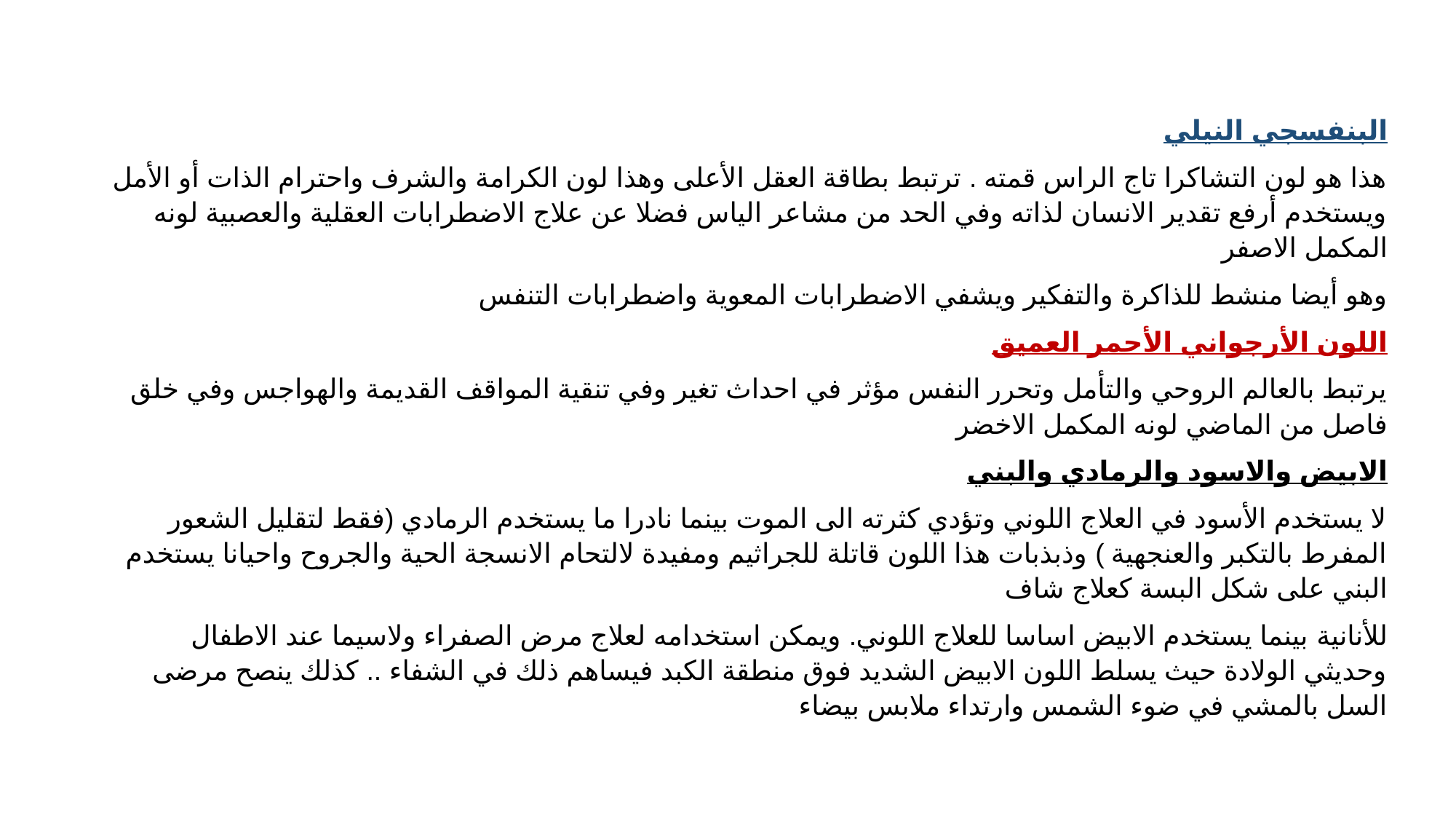

البنفسجي النيلي
هذا هو لون التشاكرا تاج الراس قمته . ترتبط بطاقة العقل الأعلى وهذا لون الكرامة والشرف واحترام الذات أو الأمل ويستخدم أرفع تقدير الانسان لذاته وفي الحد من مشاعر الياس فضلا عن علاج الاضطرابات العقلية والعصبية لونه المكمل الاصفر
وهو أيضا منشط للذاكرة والتفكير ويشفي الاضطرابات المعوية واضطرابات التنفس
اللون الأرجواني الأحمر العميق
يرتبط بالعالم الروحي والتأمل وتحرر النفس مؤثر في احداث تغير وفي تنقية المواقف القديمة والهواجس وفي خلق فاصل من الماضي لونه المكمل الاخضر
الابيض والاسود والرمادي والبني
لا يستخدم الأسود في العلاج اللوني وتؤدي كثرته الى الموت بينما نادرا ما يستخدم الرمادي (فقط لتقليل الشعور المفرط بالتكبر والعنجهية ) وذبذبات هذا اللون قاتلة للجراثيم ومفيدة لالتحام الانسجة الحية والجروح واحيانا يستخدم البني على شكل البسة كعلاج شاف
للأنانية بينما يستخدم الابيض اساسا للعلاج اللوني. ويمكن استخدامه لعلاج مرض الصفراء ولاسيما عند الاطفال وحديثي الولادة حيث يسلط اللون الابيض الشديد فوق منطقة الكبد فيساهم ذلك في الشفاء .. كذلك ينصح مرضى السل بالمشي في ضوء الشمس وارتداء ملابس بيضاء